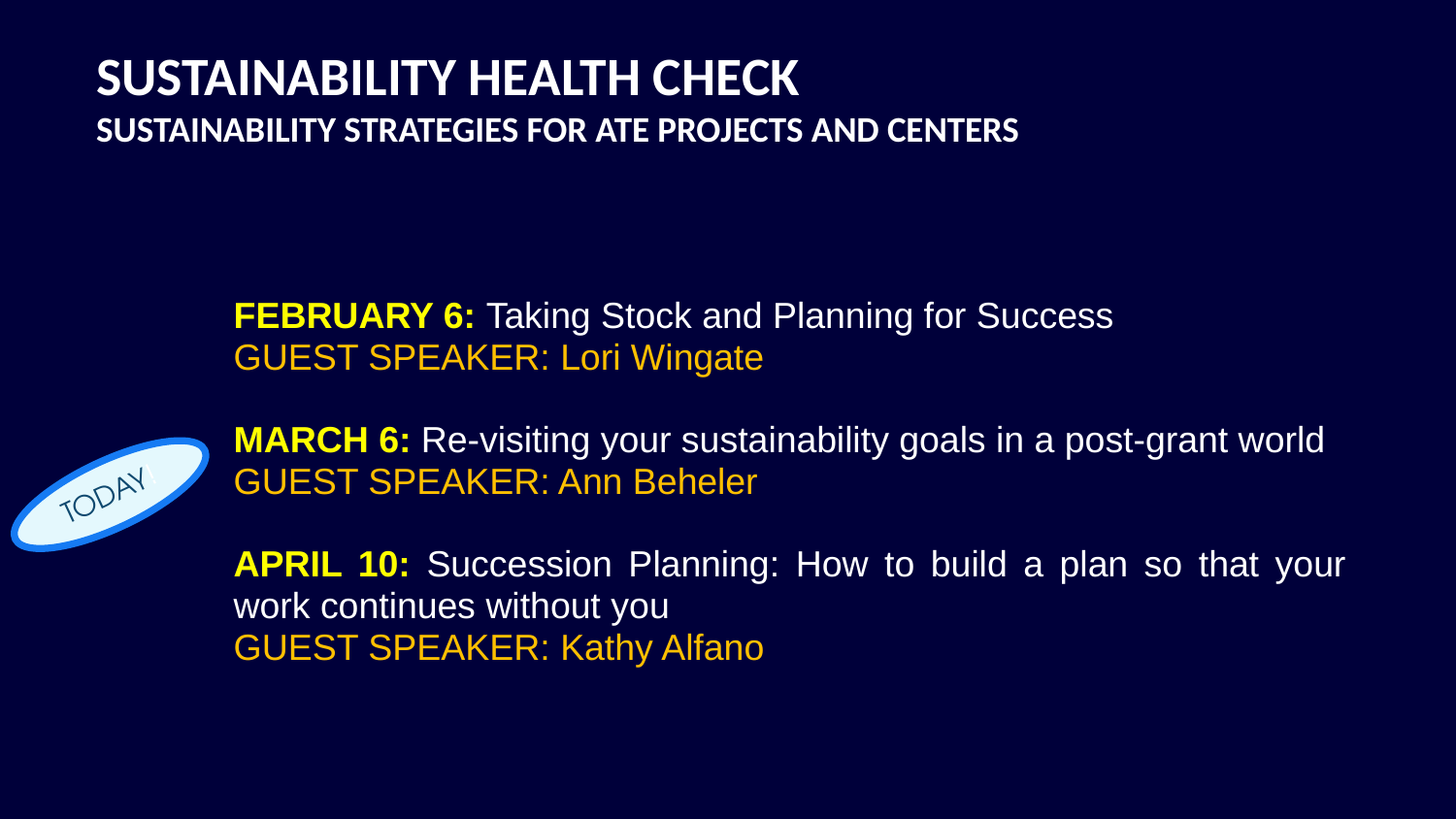

# Sustainability health check Sustainability Strategies for ATE Projects and Centers

FEBRUARY 6: Taking Stock and Planning for Success
GUEST SPEAKER: Lori Wingate

MARCH 6: Re-visiting your sustainability goals in a post-grant world
GUEST SPEAKER: Ann Beheler

APRIL 10: Succession Planning: How to build a plan so that your work continues without you
GUEST SPEAKER: Kathy Alfano
TODAY!